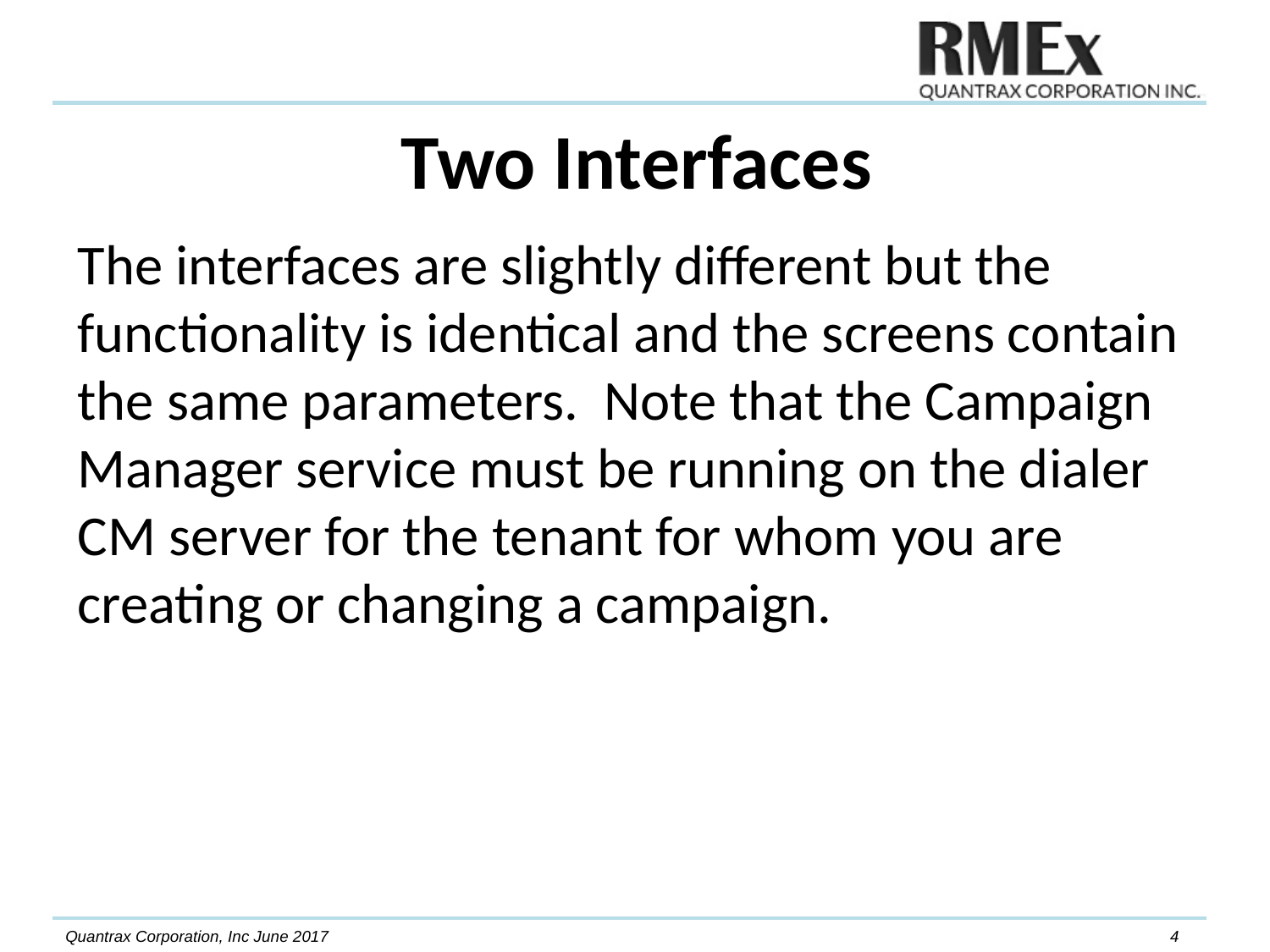

# Two Interfaces
The interfaces are slightly different but the functionality is identical and the screens contain the same parameters.  Note that the Campaign Manager service must be running on the dialer CM server for the tenant for whom you are creating or changing a campaign.